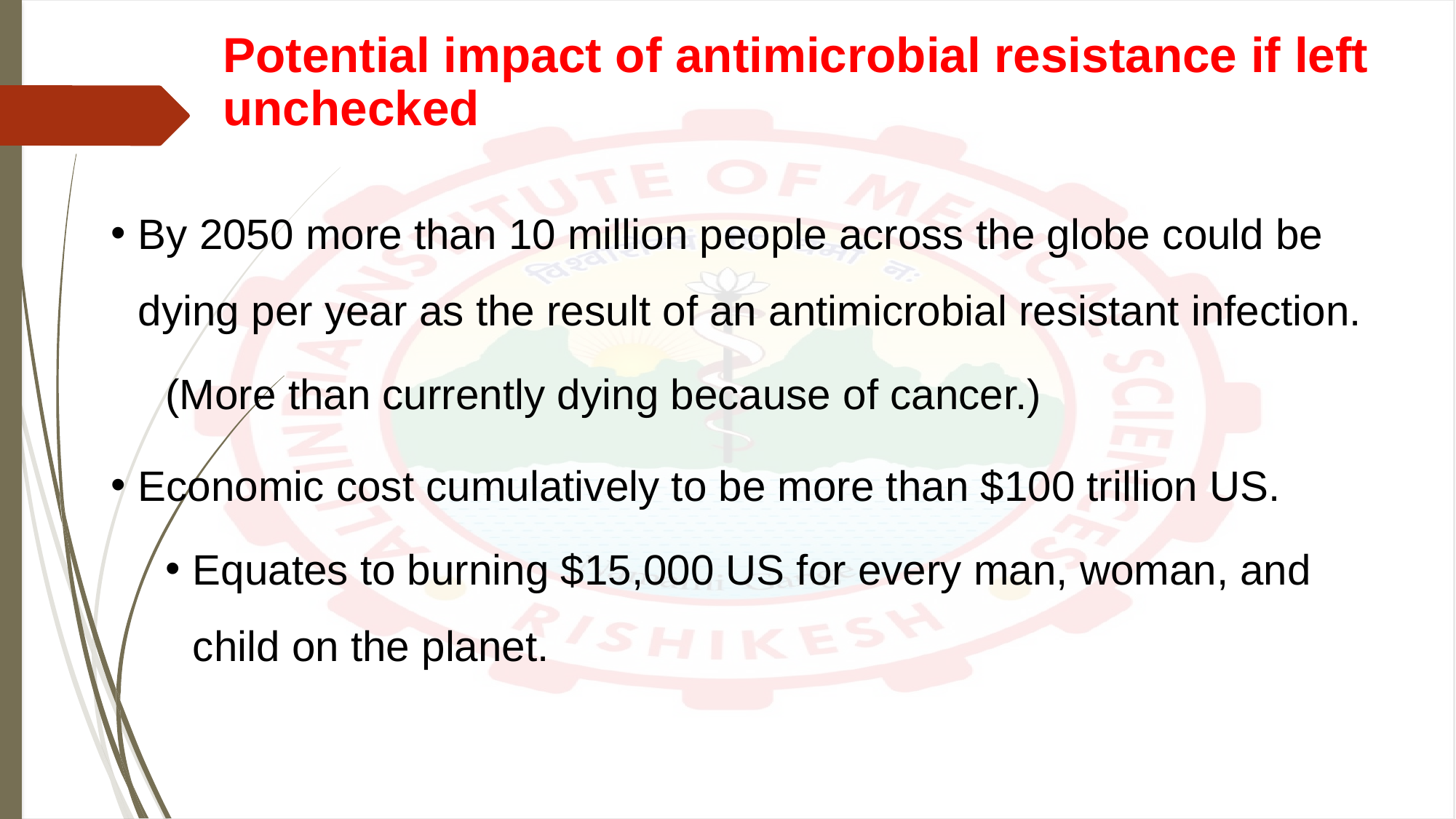

# Potential impact of antimicrobial resistance if left unchecked
By 2050 more than 10 million people across the globe could be dying per year as the result of an antimicrobial resistant infection.
(More than currently dying because of cancer.)
Economic cost cumulatively to be more than $100 trillion US.
Equates to burning $15,000 US for every man, woman, and child on the planet.